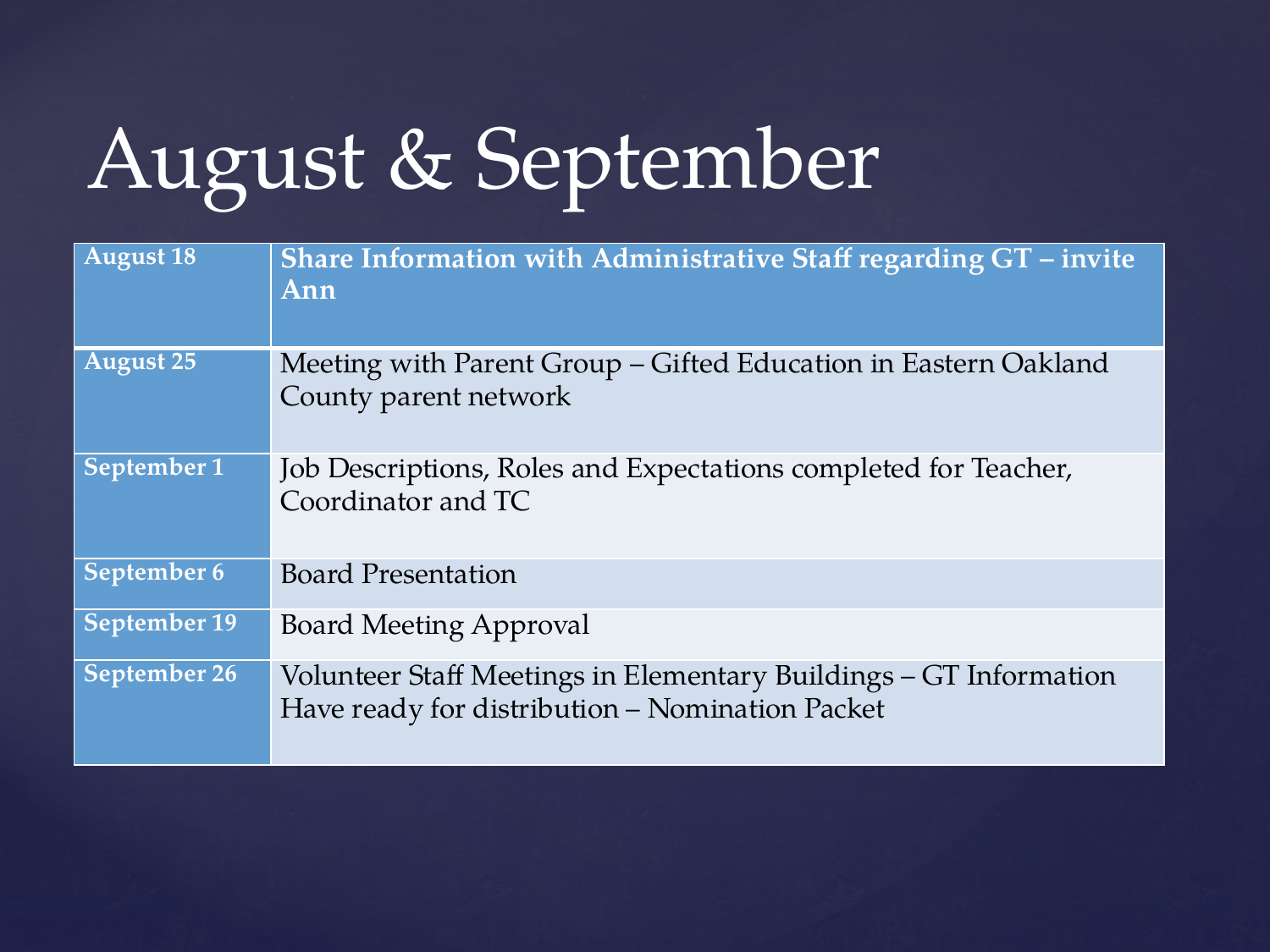

# August & September
| August 18 | Share Information with Administrative Staff regarding GT – invite Ann |
| --- | --- |
| August 25 | Meeting with Parent Group – Gifted Education in Eastern Oakland County parent network |
| September 1 | Job Descriptions, Roles and Expectations completed for Teacher, Coordinator and TC |
| September 6 | Board Presentation |
| September 19 | Board Meeting Approval |
| September 26 | Volunteer Staff Meetings in Elementary Buildings – GT Information Have ready for distribution – Nomination Packet |